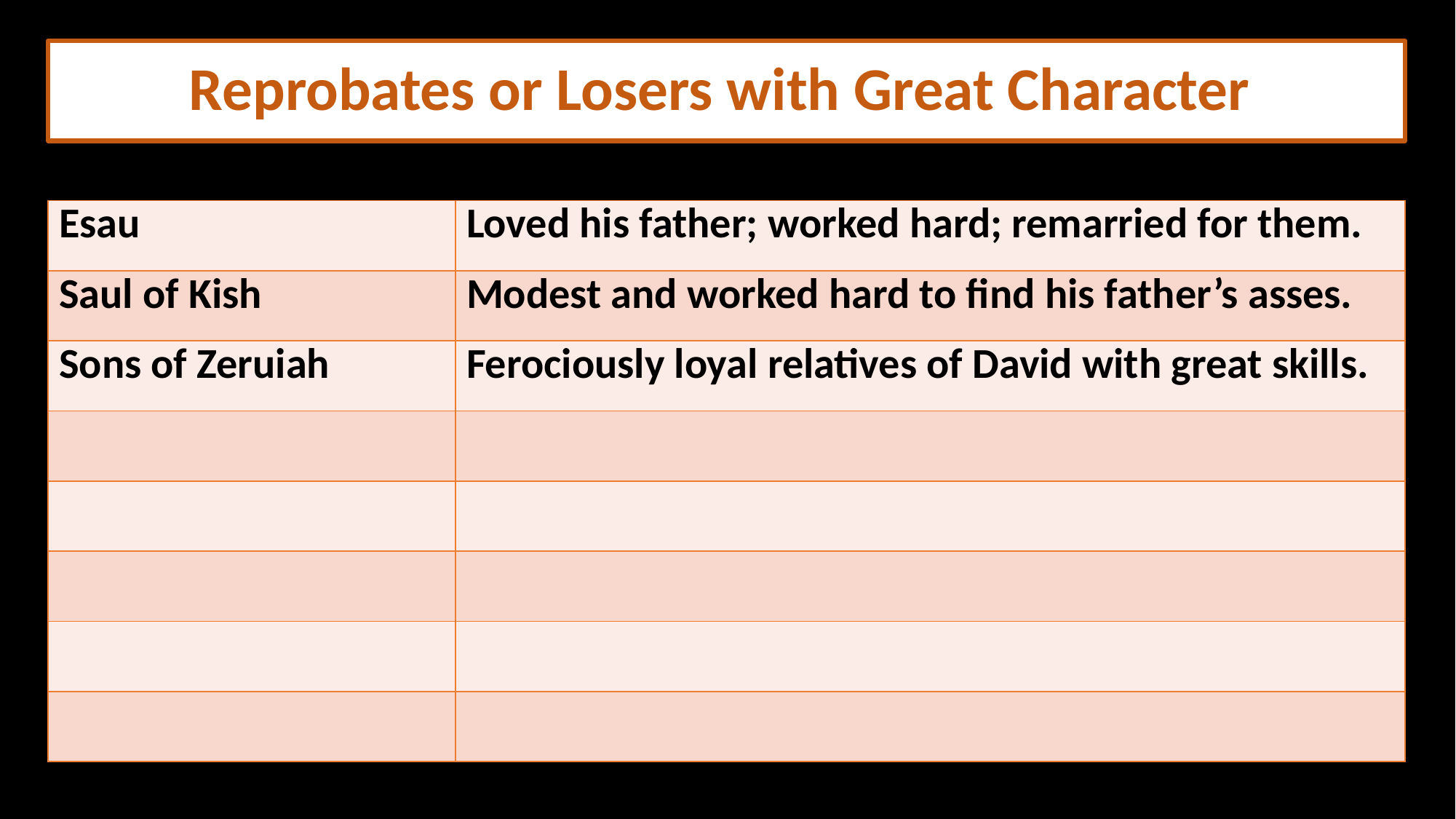

# Reprobates or Losers with Great Character
| Esau | Loved his father; worked hard; remarried for them. |
| --- | --- |
| Saul of Kish | Modest and worked hard to find his father’s asses. |
| Sons of Zeruiah | Ferociously loyal relatives of David with great skills. |
|  |  |
|  |  |
|  |  |
|  |  |
|  |  |